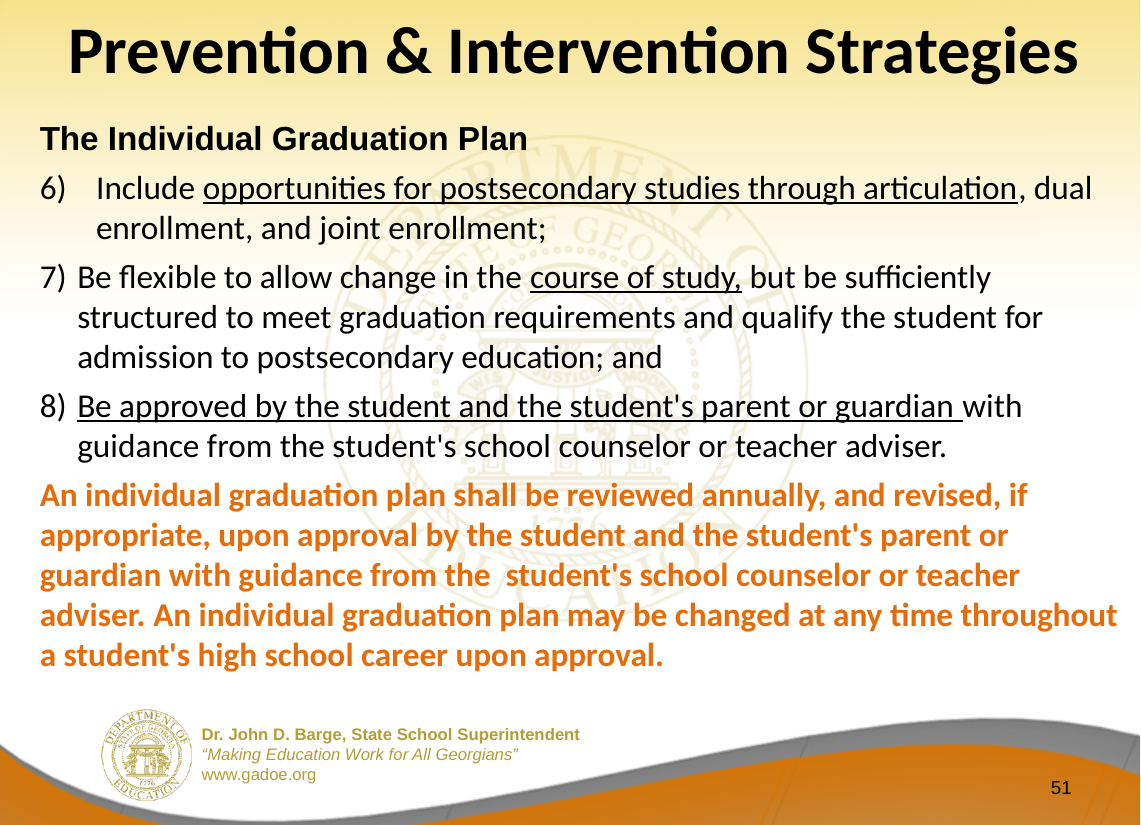

Prevention & Intervention Strategies

The Individual Graduation Plan
Include opportunities for postsecondary studies through articulation, dual enrollment, and joint enrollment;
Be flexible to allow change in the course of study, but be sufficiently structured to meet graduation requirements and qualify the student for admission to postsecondary education; and
Be approved by the student and the student's parent or guardian with guidance from the student's school counselor or teacher adviser.
An individual graduation plan shall be reviewed annually, and revised, if appropriate, upon approval by the student and the student's parent or guardian with guidance from the  student's school counselor or teacher adviser. An individual graduation plan may be changed at any time throughout a student's high school career upon approval.

51